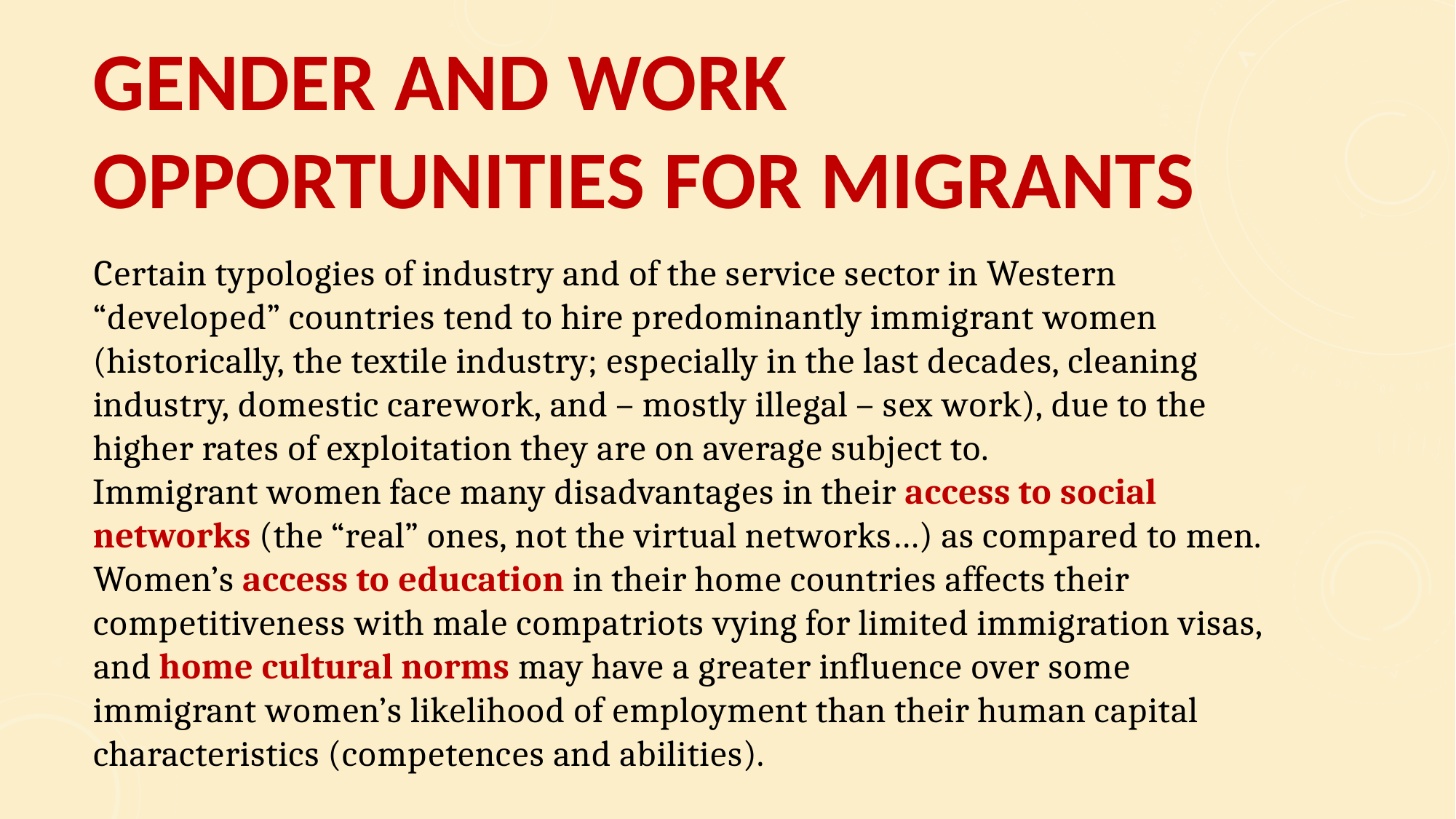

# GENDER AND WORK OPPORTUNITIES FOR MIGRANTS
Certain typologies of industry and of the service sector in Western “developed” countries tend to hire predominantly immigrant women (historically, the textile industry; especially in the last decades, cleaning industry, domestic carework, and – mostly illegal – sex work), due to the higher rates of exploitation they are on average subject to.
Immigrant women face many disadvantages in their access to social networks (the “real” ones, not the virtual networks…) as compared to men.
Women’s access to education in their home countries affects their competitiveness with male compatriots vying for limited immigration visas, and home cultural norms may have a greater influence over some immigrant women’s likelihood of employment than their human capital characteristics (competences and abilities).